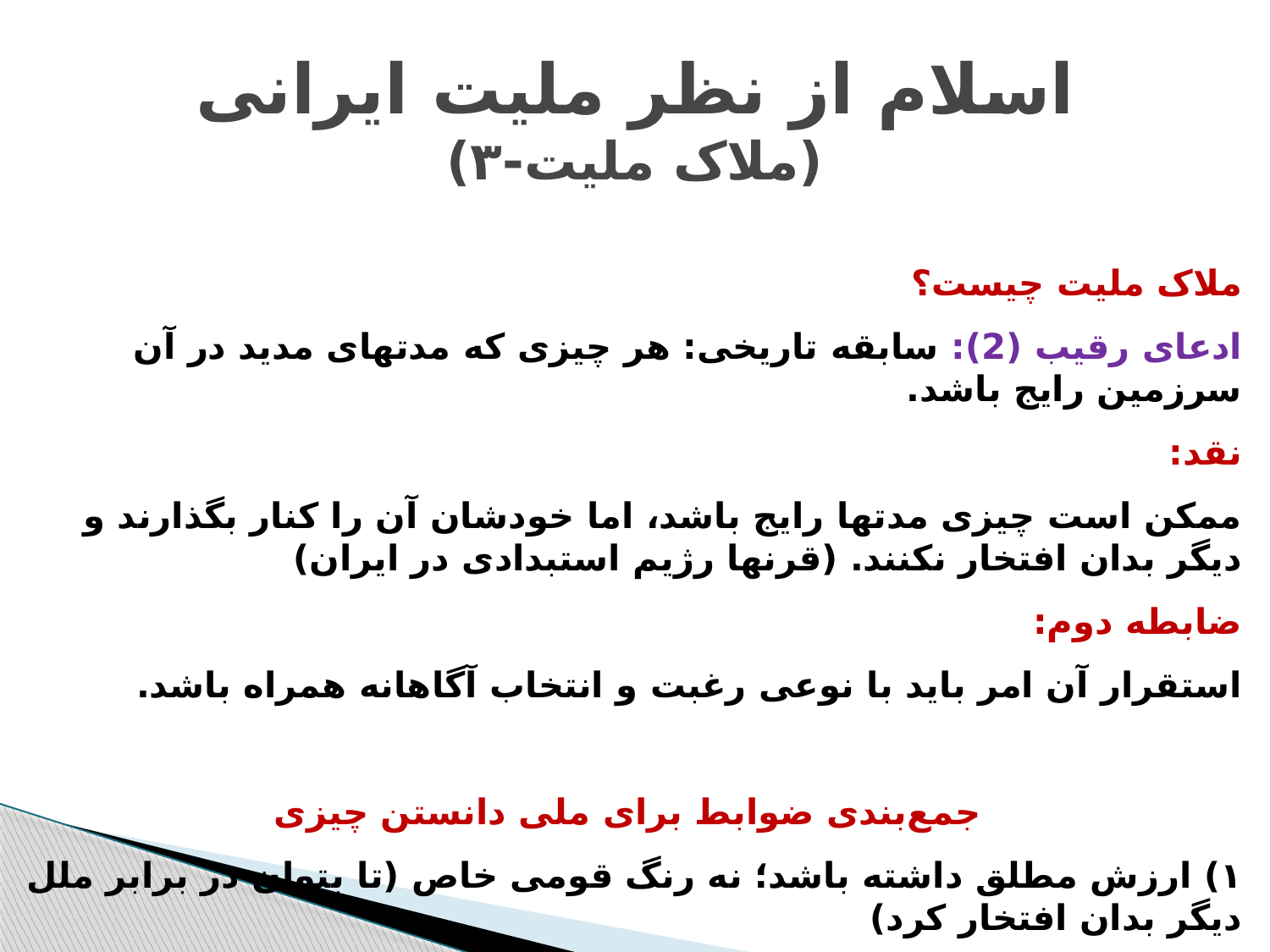

# اسلام از نظر ملیت ایرانی (ملاک ملیت-۳)
ملاک ملیت چیست؟
ادعای رقیب (2): سابقه تاریخی: هر چیزی که مدتهای مدید در آن سرزمین رایج باشد.
نقد:
ممکن است چیزی مدتها رایج باشد، اما خودشان آن را کنار بگذارند و دیگر بدان افتخار نکنند. (قرنها رژیم استبدادی در ایران)
ضابطه دوم:
استقرار آن امر باید با نوعی رغبت و انتخاب آگاهانه همراه باشد.

جمع‌بندی ضوابط برای ملی دانستن چیزی
۱) ارزش مطلق داشته باشد؛ نه رنگ قومی خاص (تا بتوان در برابر ملل دیگر بدان افتخار کرد)
۲) مردم آن سرزمین با روی باز و رغبت، آن را پذیرا شده باشند.